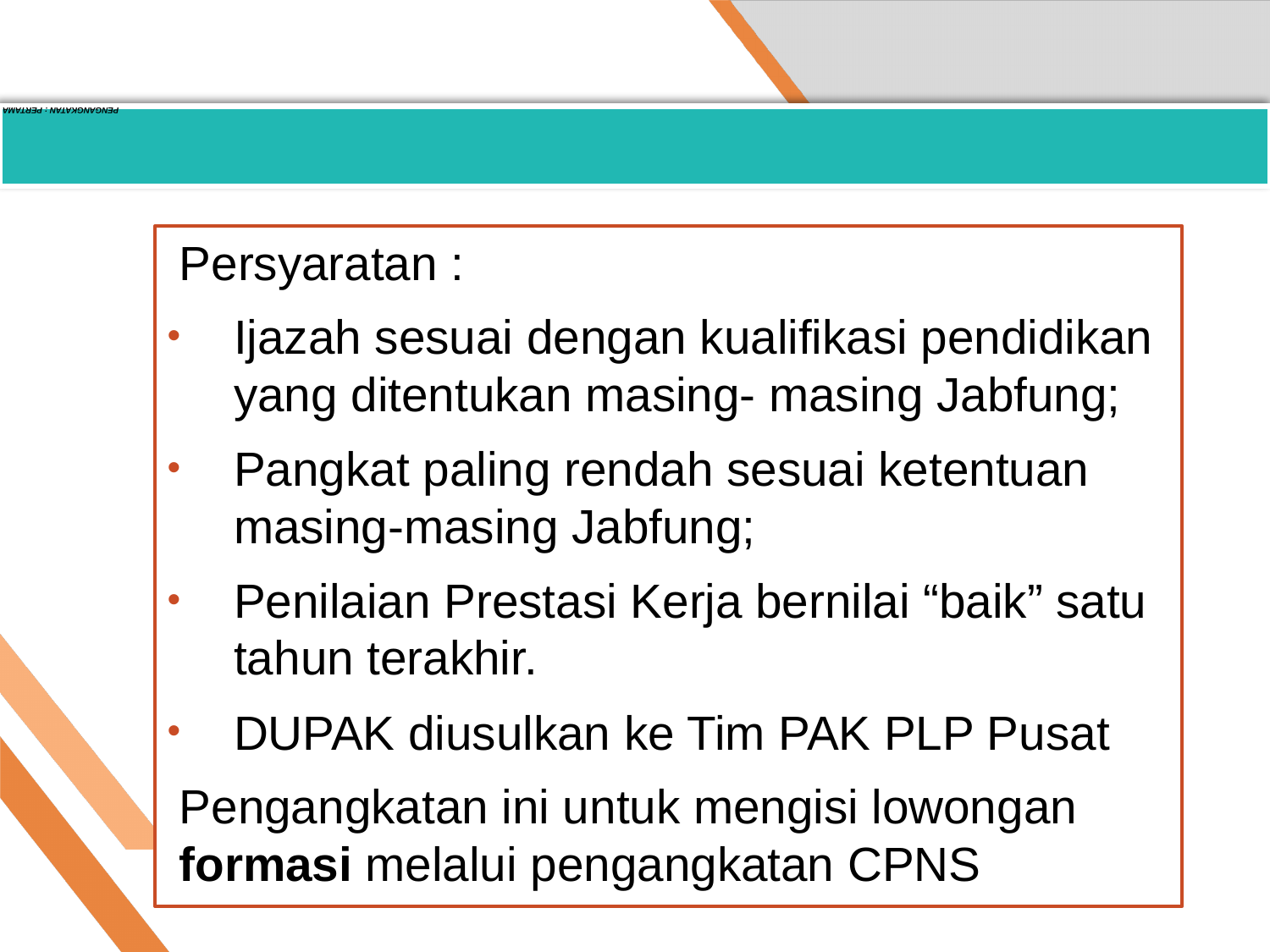

# PENGANGKATAN : PERTAMA
Persyaratan :
Ijazah sesuai dengan kualifikasi pendidikan yang ditentukan masing- masing Jabfung;
Pangkat paling rendah sesuai ketentuan masing-masing Jabfung;
Penilaian Prestasi Kerja bernilai “baik” satu tahun terakhir.
DUPAK diusulkan ke Tim PAK PLP Pusat
Pengangkatan ini untuk mengisi lowongan formasi melalui pengangkatan CPNS